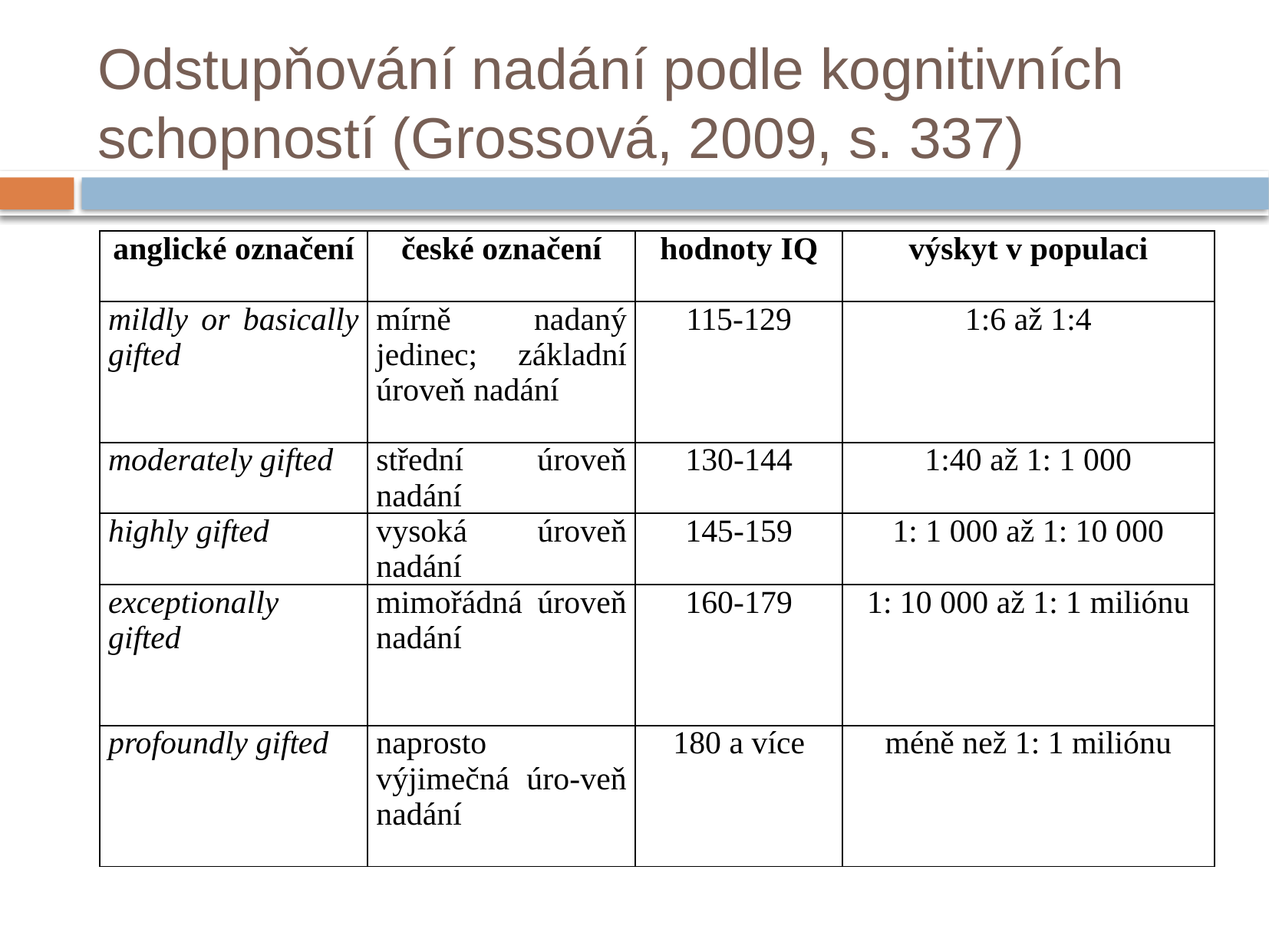

# Odstupňování nadání podle kognitivních schopností (Grossová, 2009, s. 337)
| anglické označení | české označení | hodnoty IQ | výskyt v populaci |
| --- | --- | --- | --- |
| mildly or basically gifted | mírně nadaný jedinec; základní úroveň nadání | 115-129 | 1:6 až 1:4 |
| moderately gifted | střední úroveň nadání | 130-144 | 1:40 až 1: 1 000 |
| highly gifted | vysoká úroveň nadání | 145-159 | 1: 1 000 až 1: 10 000 |
| exceptionally gifted | mimořádná úroveň na­dání | 160-179 | 1: 10 000 až 1: 1 miliónu |
| profoundly gifted | naprosto výjimečná úro-veň nadání | 180 a více | méně než 1: 1 miliónu |